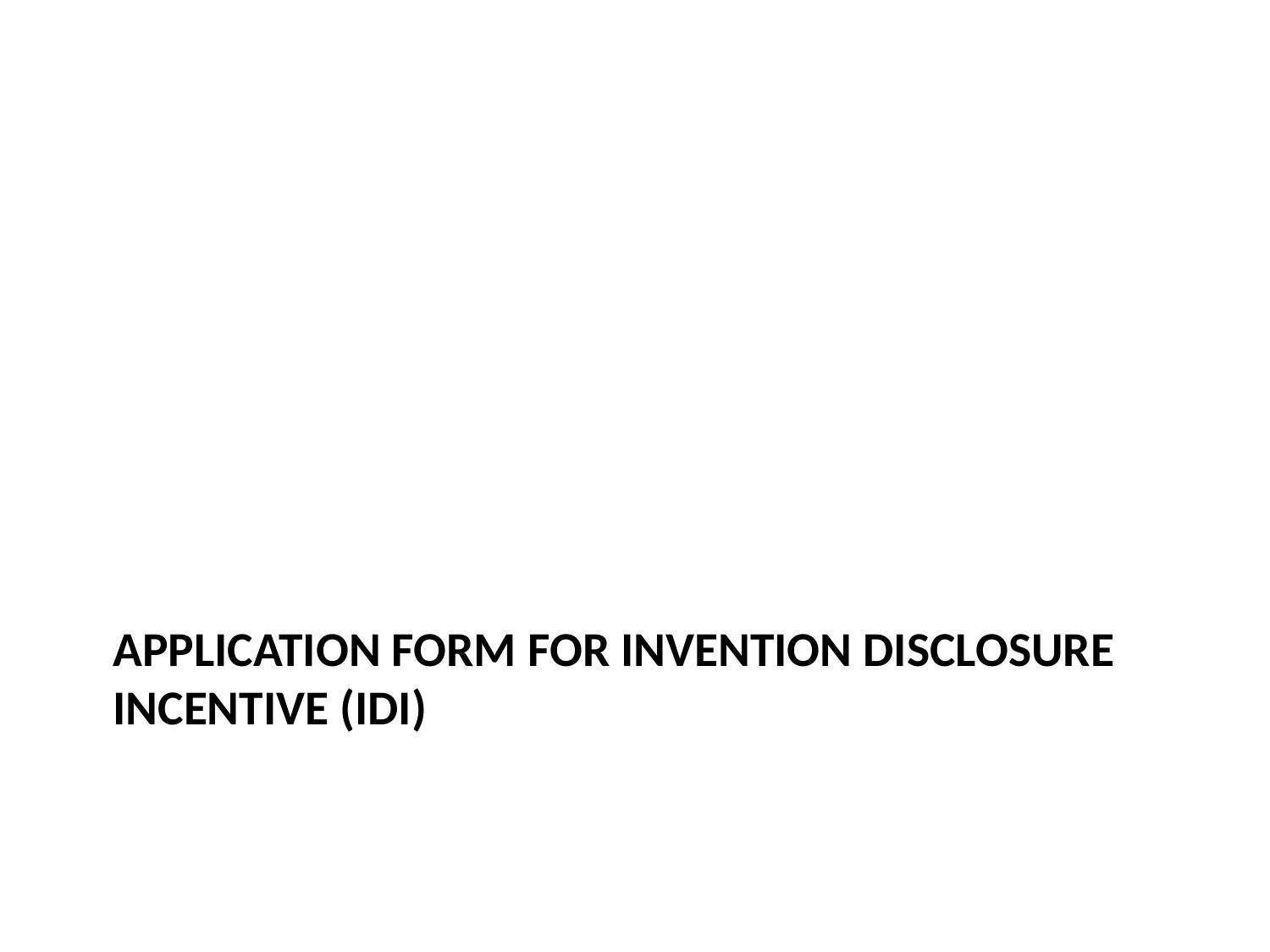

# APPLICATION FORM FOR INVENTION DISCLOSURE INCENTIVE (IDI)